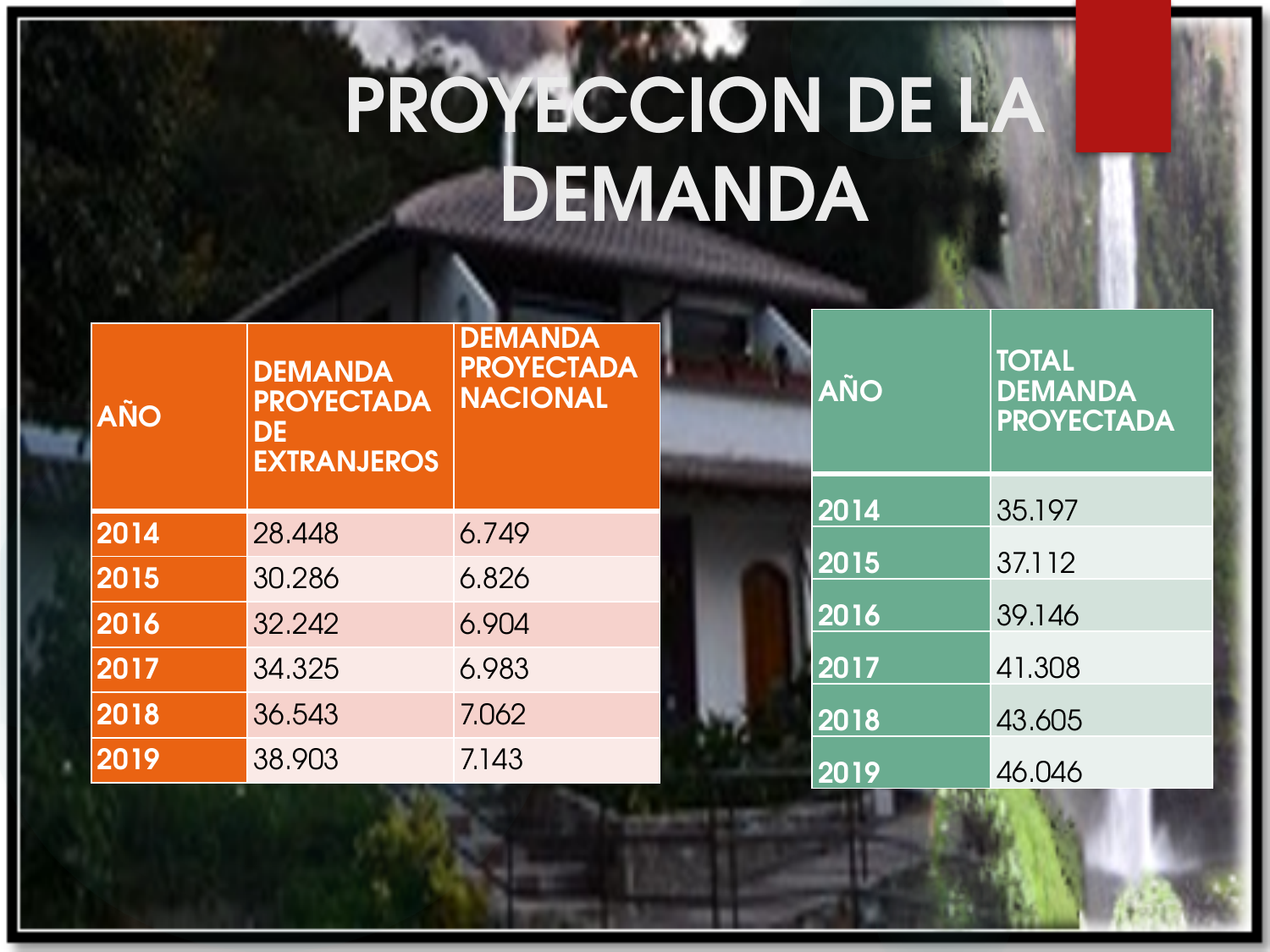

# PROYECCION DE LA DEMANDA
| AÑO | TOTAL DEMANDA PROYECTADA |
| --- | --- |
| 2014 | 35.197 |
| 2015 | 37.112 |
| 2016 | 39.146 |
| 2017 | 41.308 |
| 2018 | 43.605 |
| 2019 | 46.046 |
| AÑO | DEMANDA PROYECTADA DE EXTRANJEROS | DEMANDA PROYECTADA NACIONAL |
| --- | --- | --- |
| 2014 | 28.448 | 6.749 |
| 2015 | 30.286 | 6.826 |
| 2016 | 32.242 | 6.904 |
| 2017 | 34.325 | 6.983 |
| 2018 | 36.543 | 7.062 |
| 2019 | 38.903 | 7.143 |